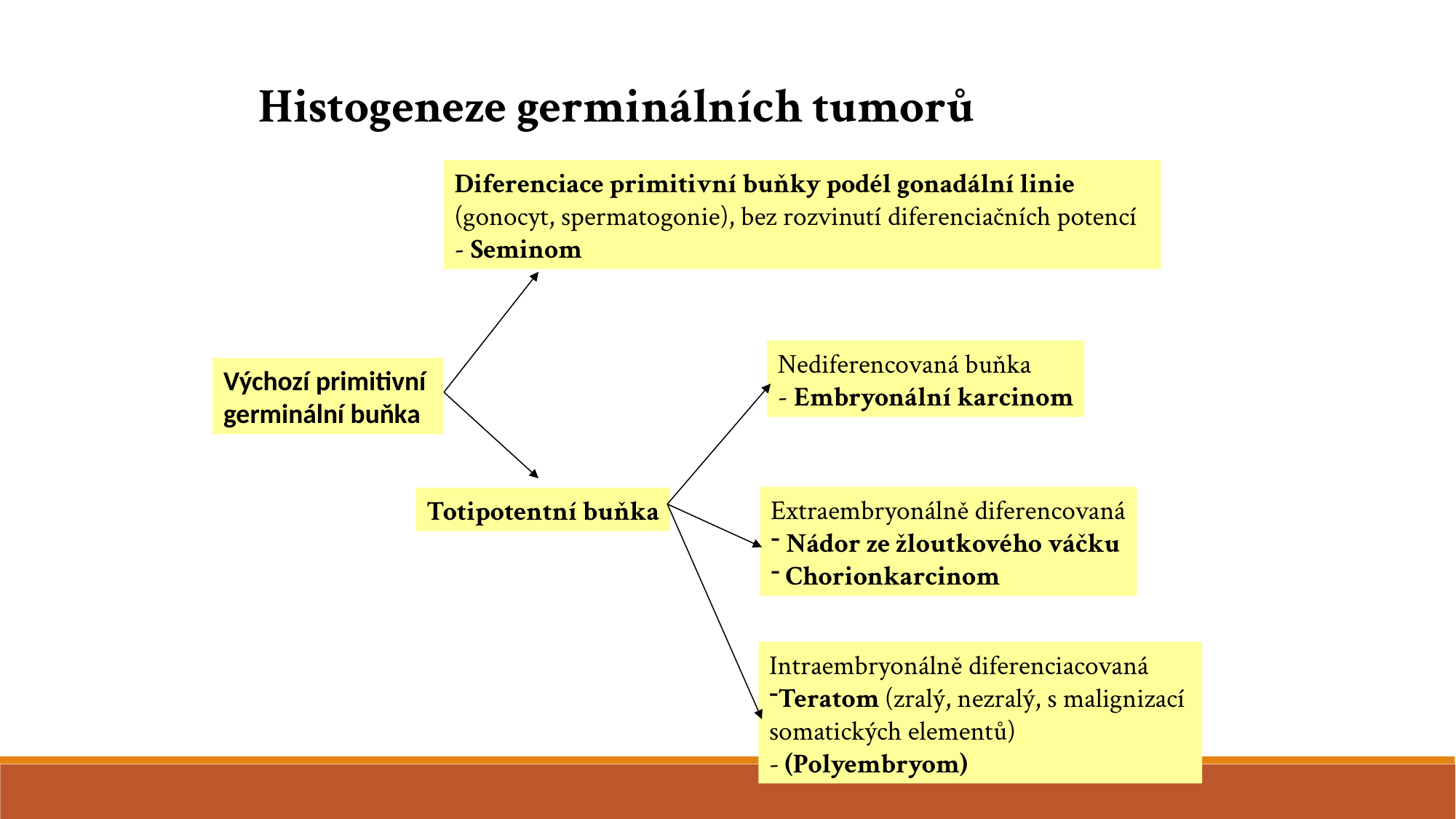

Histogeneze germinálních tumorů
Diferenciace primitivní buňky podél gonadální linie
(gonocyt, spermatogonie), bez rozvinutí diferenciačních potencí
- Seminom

Nediferencovaná buňka
- Embryonální karcinom
Výchozí primitivní
germinální buňka

Extraembryonálně diferencovaná
 Nádor ze žloutkového váčku
 Chorionkarcinom
Totipotentní buňka

Intraembryonálně diferenciacovaná
Teratom (zralý, nezralý, s malignizací
somatických elementů)
- (Polyembryom)